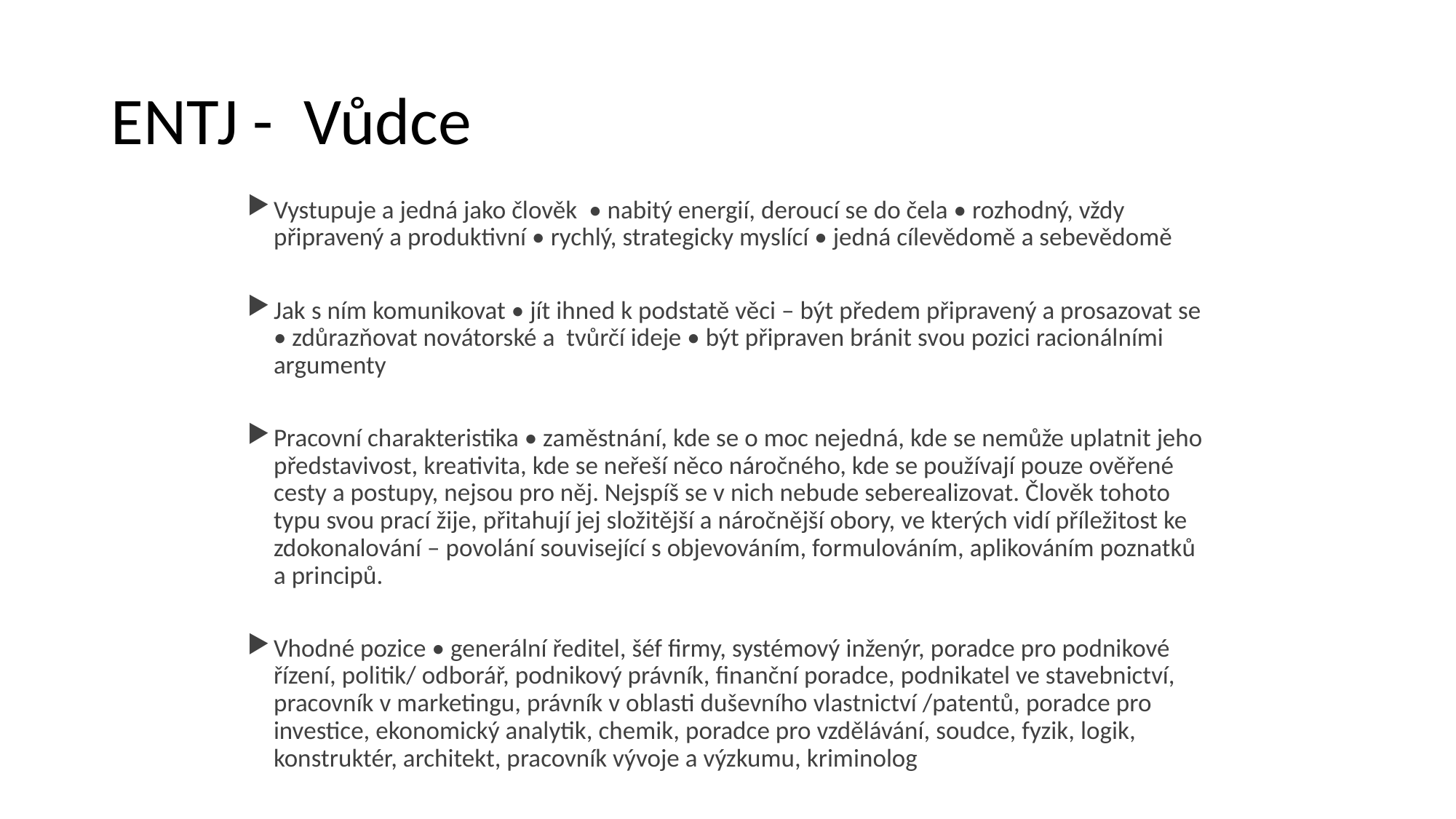

# ENTJ -  Vůdce
Vystupuje a jedná jako člověk  • nabitý energií, deroucí se do čela • rozhodný, vždy připravený a produktivní • rychlý, strategicky myslící • jedná cílevědomě a sebevědomě

Jak s ním komunikovat • jít ihned k podstatě věci – být předem připravený a prosazovat se • zdůrazňovat novátorské a  tvůrčí ideje • být připraven bránit svou pozici racionálními argumenty

Pracovní charakteristika • zaměstnání, kde se o moc nejedná, kde se nemůže uplatnit jeho představivost, kreativita, kde se neřeší něco náročného, kde se používají pouze ověřené cesty a postupy, nejsou pro něj. Nejspíš se v nich nebude seberealizovat. Člověk tohoto typu svou prací žije, přitahují jej složitější a náročnější obory, ve kterých vidí příležitost ke zdokonalování – povolání související s objevováním, formulováním, aplikováním poznatků a principů.

Vhodné pozice • generální ředitel, šéf firmy, systémový inženýr, poradce pro podnikové řízení, politik/ odborář, podnikový právník, finanční poradce, podnikatel ve stavebnictví, pracovník v marketingu, právník v oblasti duševního vlastnictví /patentů, poradce pro investice, ekonomický analytik, chemik, poradce pro vzdělávání, soudce, fyzik, logik, konstruktér, architekt, pracovník vývoje a výzkumu, kriminolog